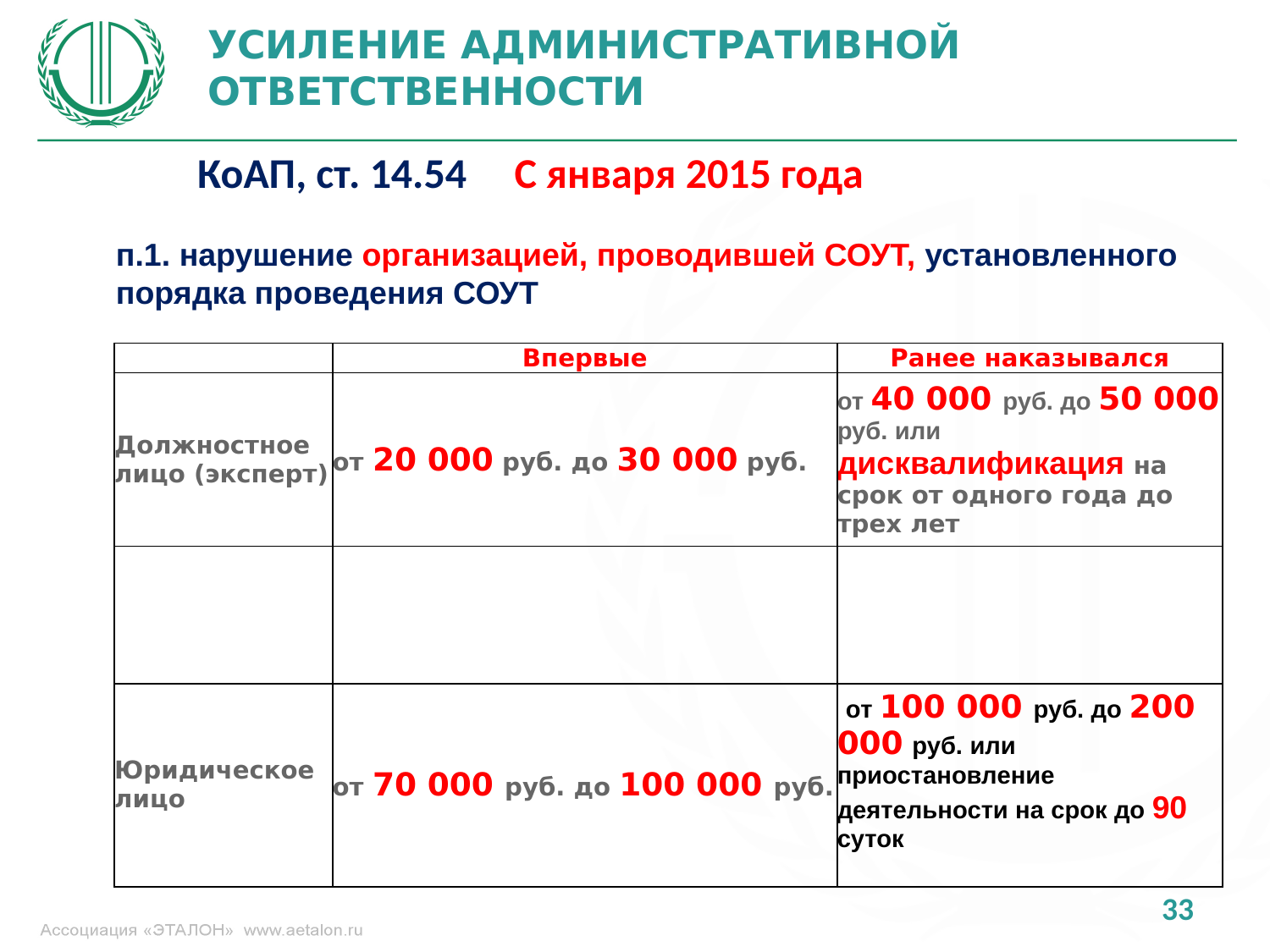

УСИЛЕНИЕ АДМИНИСТРАТИВНОЙ ОТВЕТСТВЕННОСТИ
КоАП, ст. 14.54     С января 2015 года
п.1. нарушение организацией, проводившей СОУТ, установленного порядка проведения СОУТ
|  | Впервые | Ранее наказывался |
| --- | --- | --- |
| Должностное лицо (эксперт) | от 20 000 руб. до 30 000 руб. | от 40 000 руб. до 50 000 руб. или дисквалификация на срок от одного года до трех лет |
|  |  |  |
| Юридическое лицо | от 70 000 руб. до 100 000 руб. | от 100 000 руб. до 200 000 руб. или приостановление деятельности на срок до 90 суток |
33